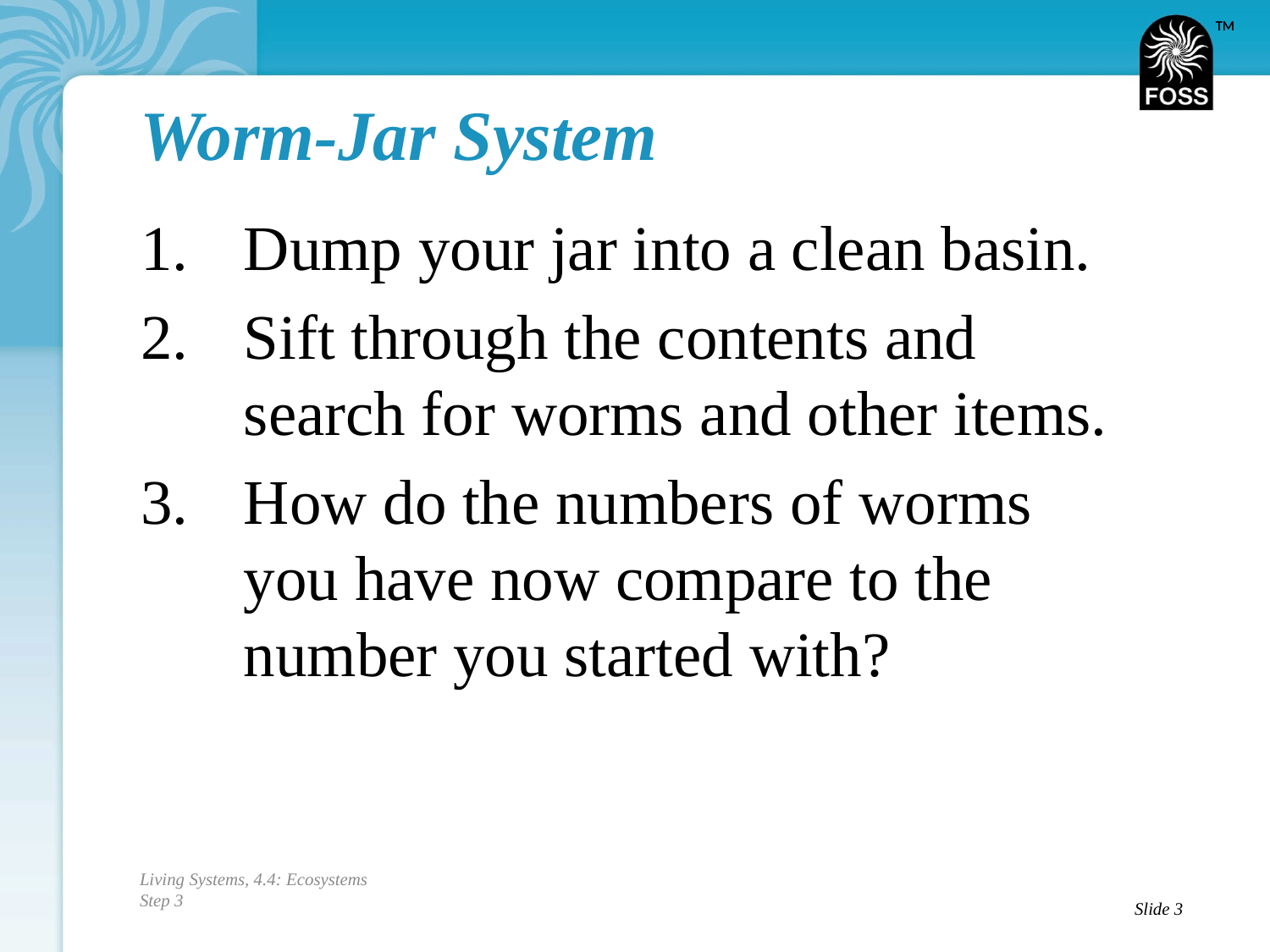

# Worm-Jar System
Dump your jar into a clean basin.
Sift through the contents and search for worms and other items.
How do the numbers of worms you have now compare to the number you started with?
Living Systems, 4.4: Ecosystems
Step 3
Slide 3